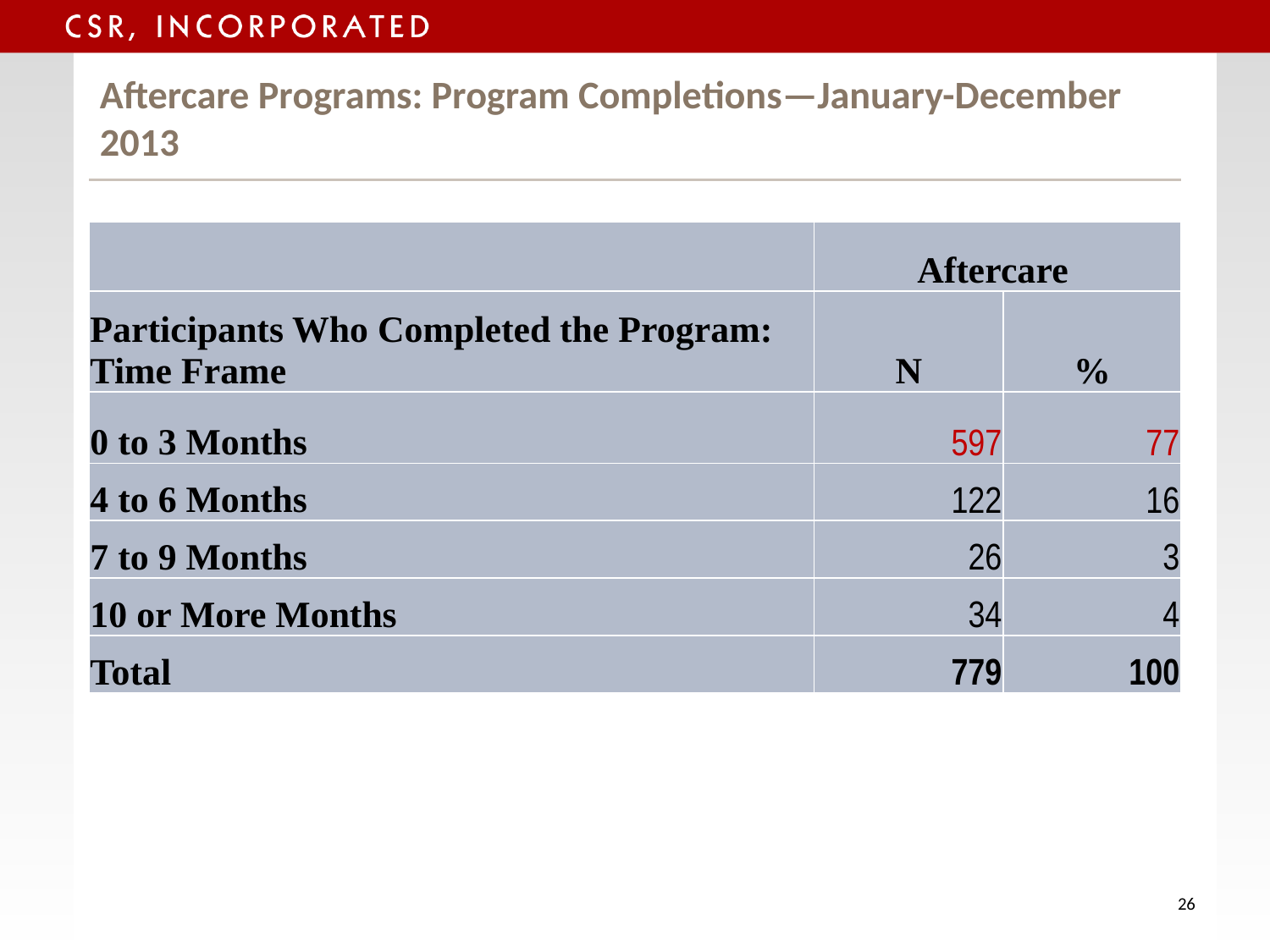

# Aftercare Programs: Program Completions—January-December 2013
|  | Aftercare |  |
| --- | --- | --- |
| Participants Who Completed the Program: Time Frame | N | % |
| 0 to 3 Months | 597 | 77 |
| 4 to 6 Months | 122 | 16 |
| 7 to 9 Months | 26 | 3 |
| 10 or More Months | 34 | 4 |
| Total | 779 | 100 |
26